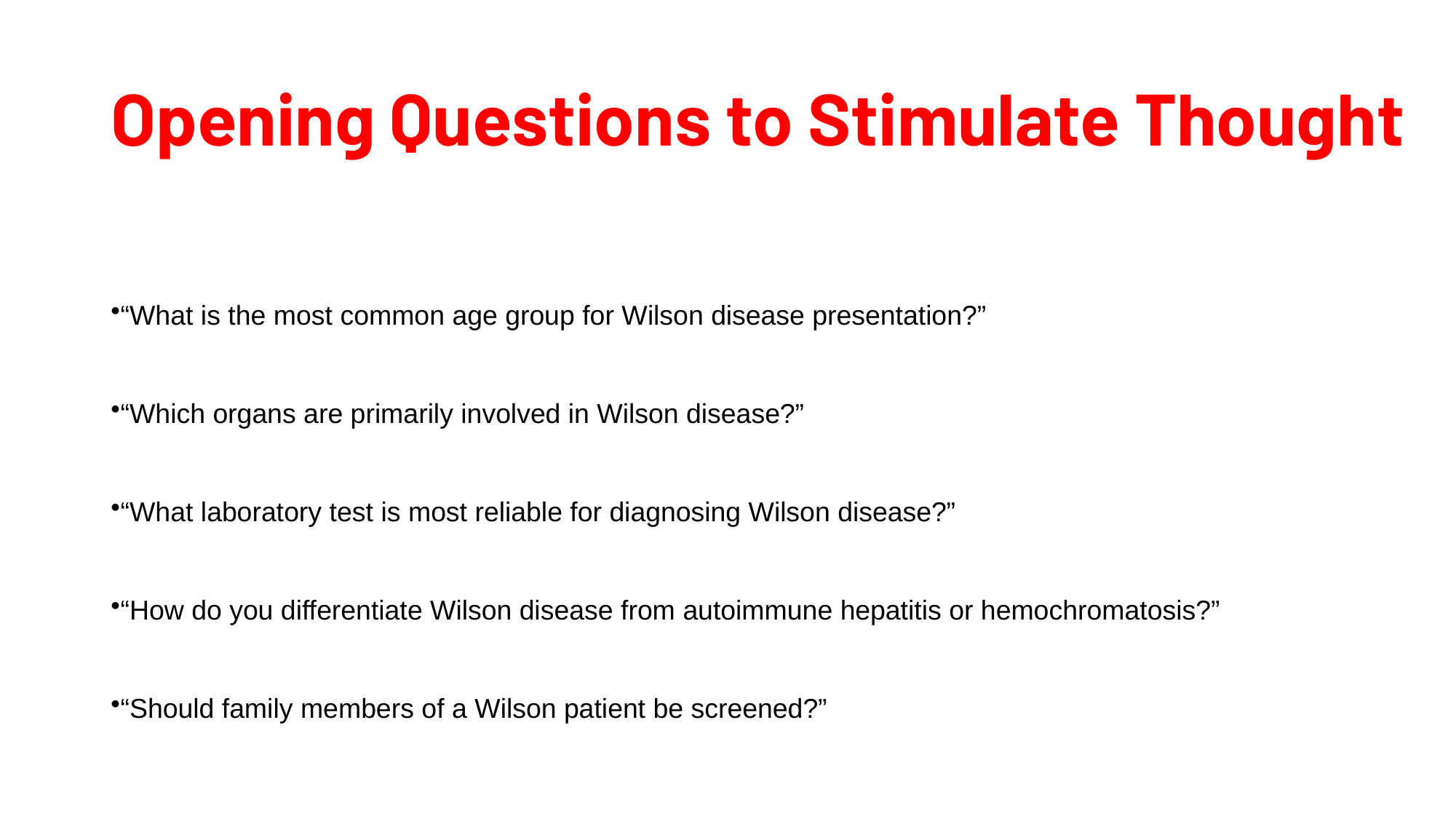

# Opening Questions to Stimulate Thought
“What is the most common age group for Wilson disease presentation?”
“Which organs are primarily involved in Wilson disease?”
“What laboratory test is most reliable for diagnosing Wilson disease?”
“How do you differentiate Wilson disease from autoimmune hepatitis or hemochromatosis?”
“Should family members of a Wilson patient be screened?”